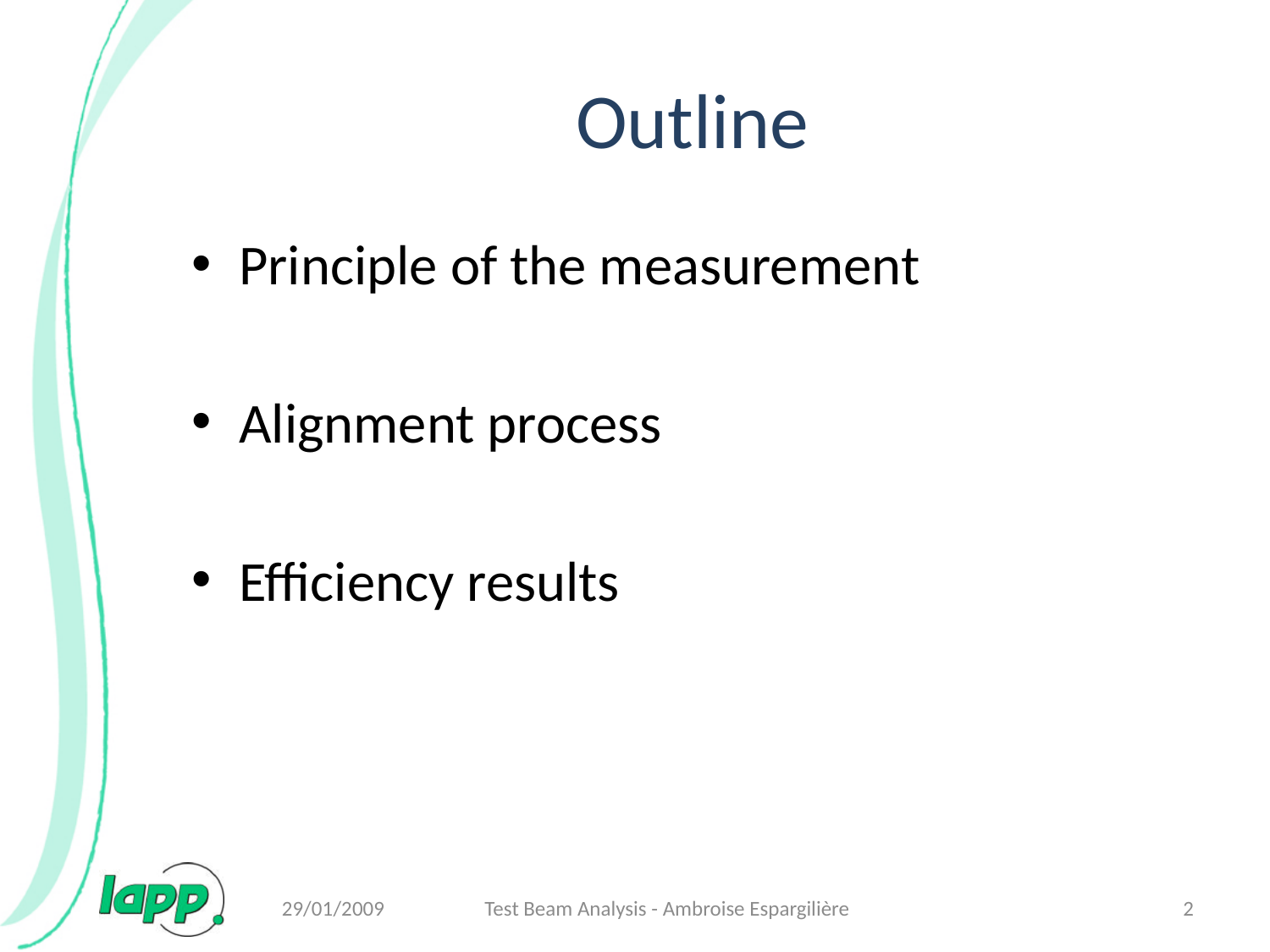

# Outline
Principle of the measurement

Alignment process

Efficiency results
29/01/2009
Test Beam Analysis - Ambroise Espargilière
2